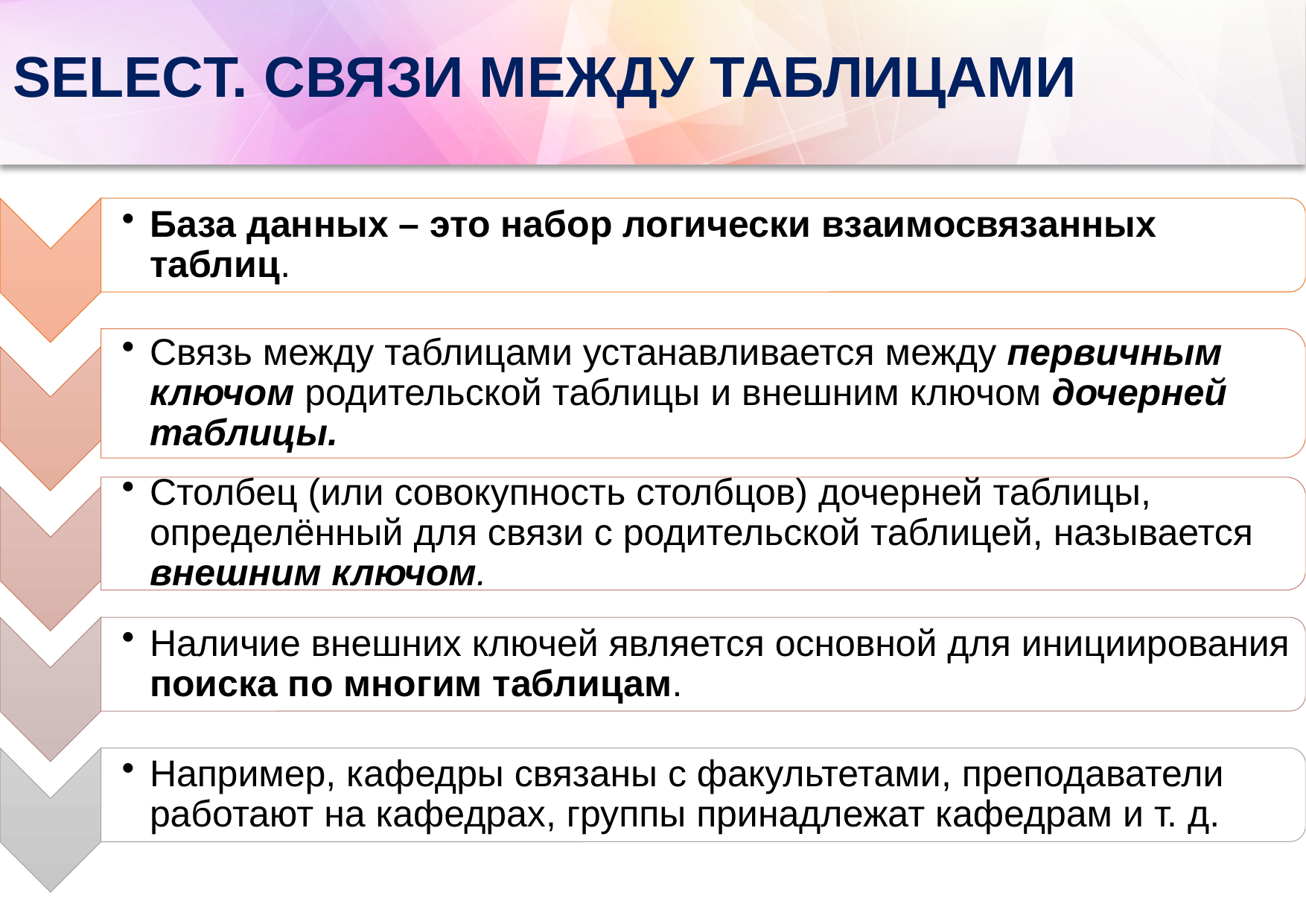

# SELECT. СВЯЗИ МЕЖДУ ТАБЛИЦАМИ

База данных – это набор логически взаимосвязанных таблиц.

Связь между таблицами устанавливается между первичным ключом родительской таблицы и внешним ключом дочерней таблицы.

Столбец (или совокупность столбцов) дочерней таблицы, определённый для связи с родительской таблицей, называется внешним ключом.

Наличие внешних ключей является основной для инициирования поиска по многим таблицам.

Например, кафедры связаны с факультетами, преподаватели работают на кафедрах, группы принадлежат кафедрам и т. д.